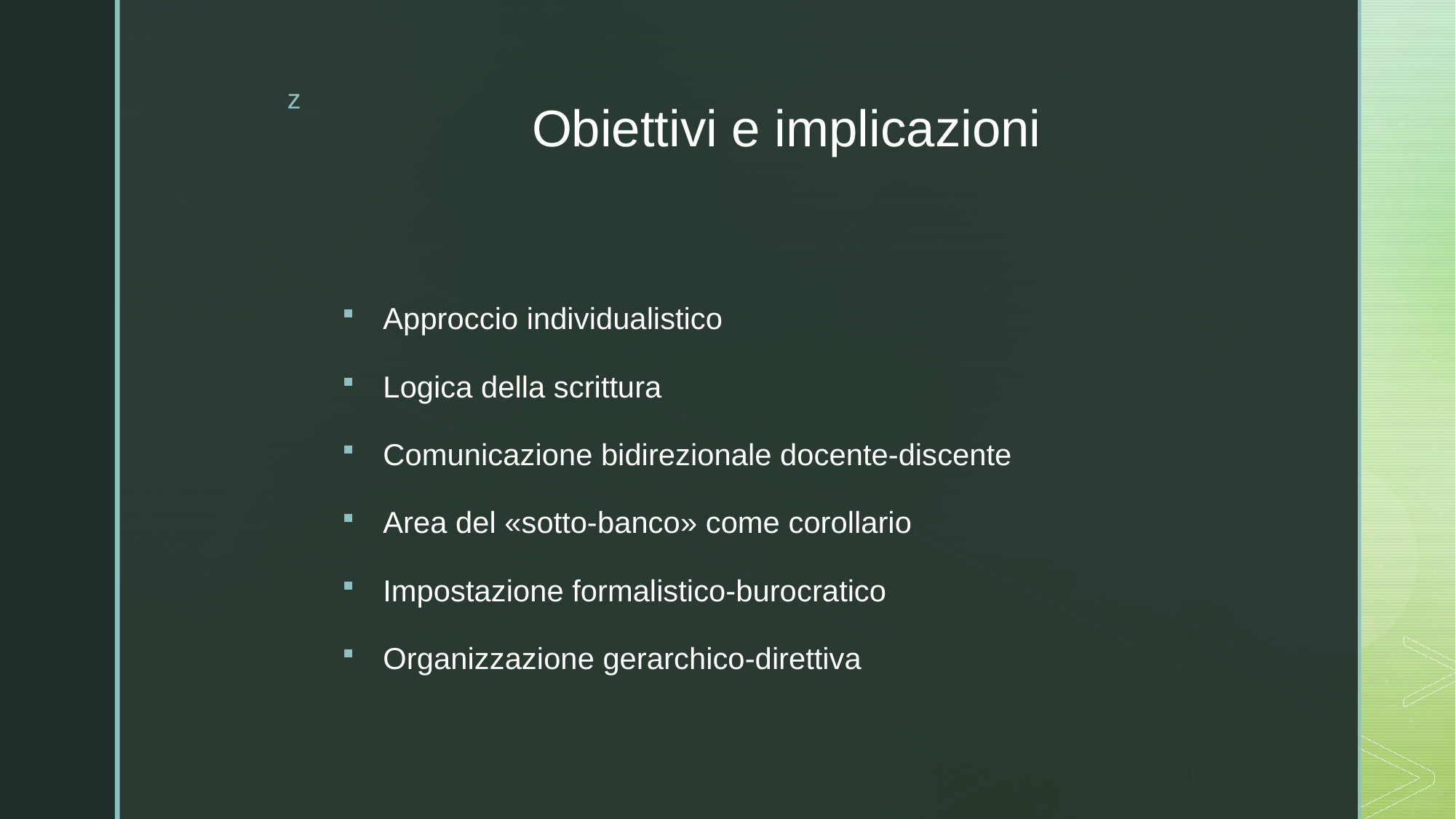

# Obiettivi e implicazioni
Approccio individualistico
Logica della scrittura
Comunicazione bidirezionale docente-discente
Area del «sotto-banco» come corollario
Impostazione formalistico-burocratico
Organizzazione gerarchico-direttiva